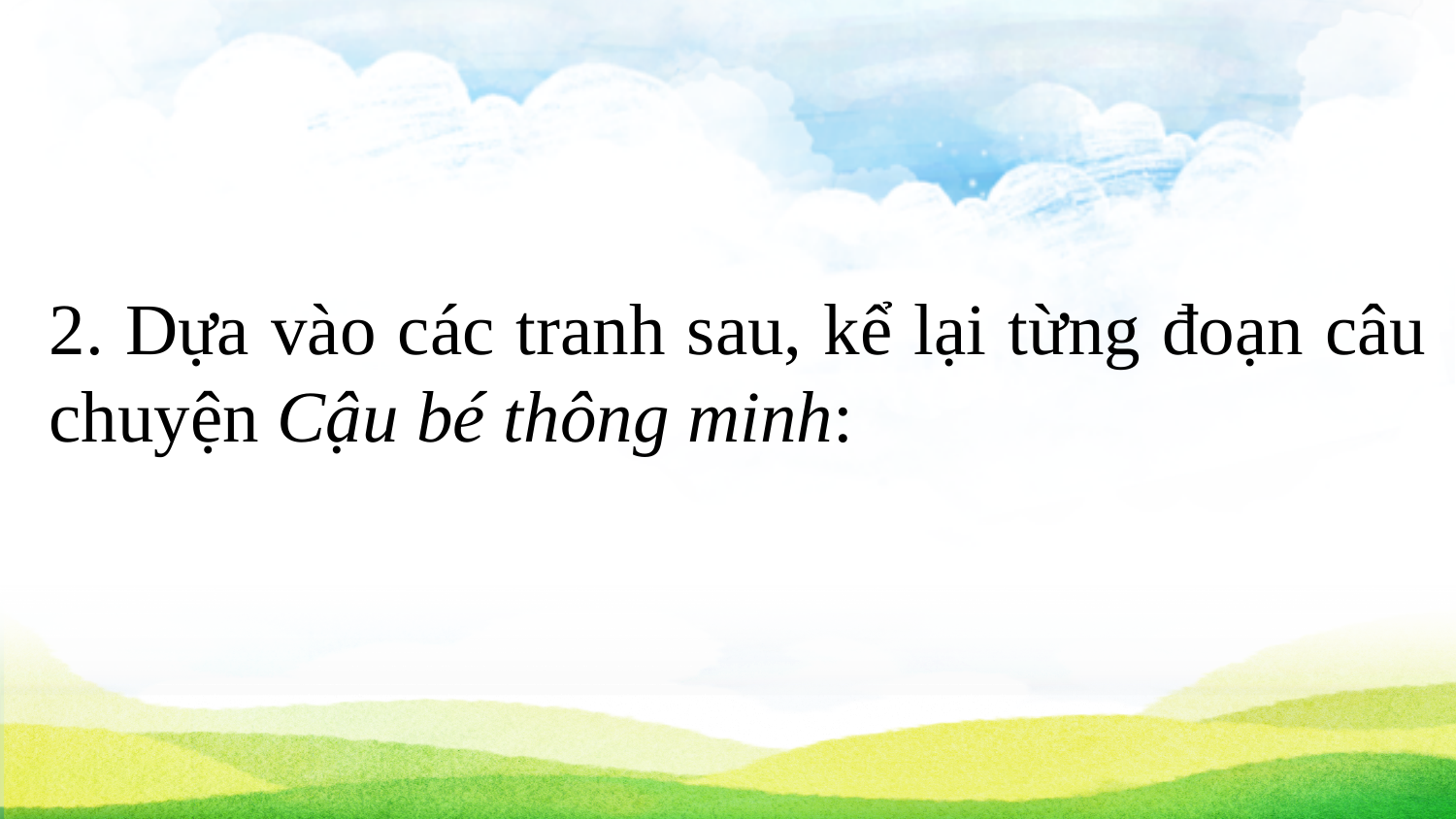

2. Dựa vào các tranh sau, kể lại từng đoạn câu chuyện Cậu bé thông minh: